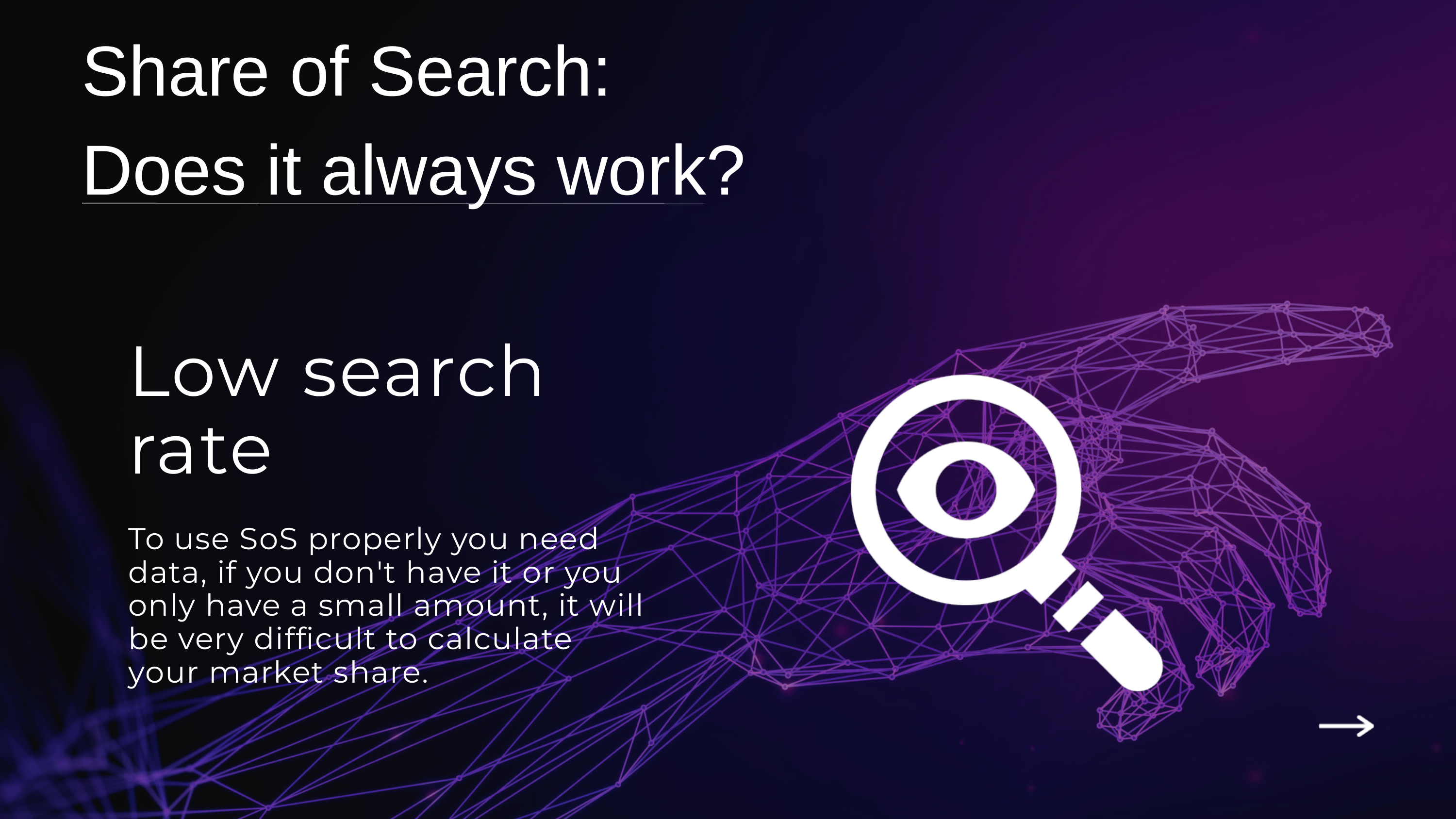

Share of Search:
Does it always work?

Low search rate

To use SoS properly you need data, if you don't have it or you only have a small amount, it will be very difficult to calculate your market share.